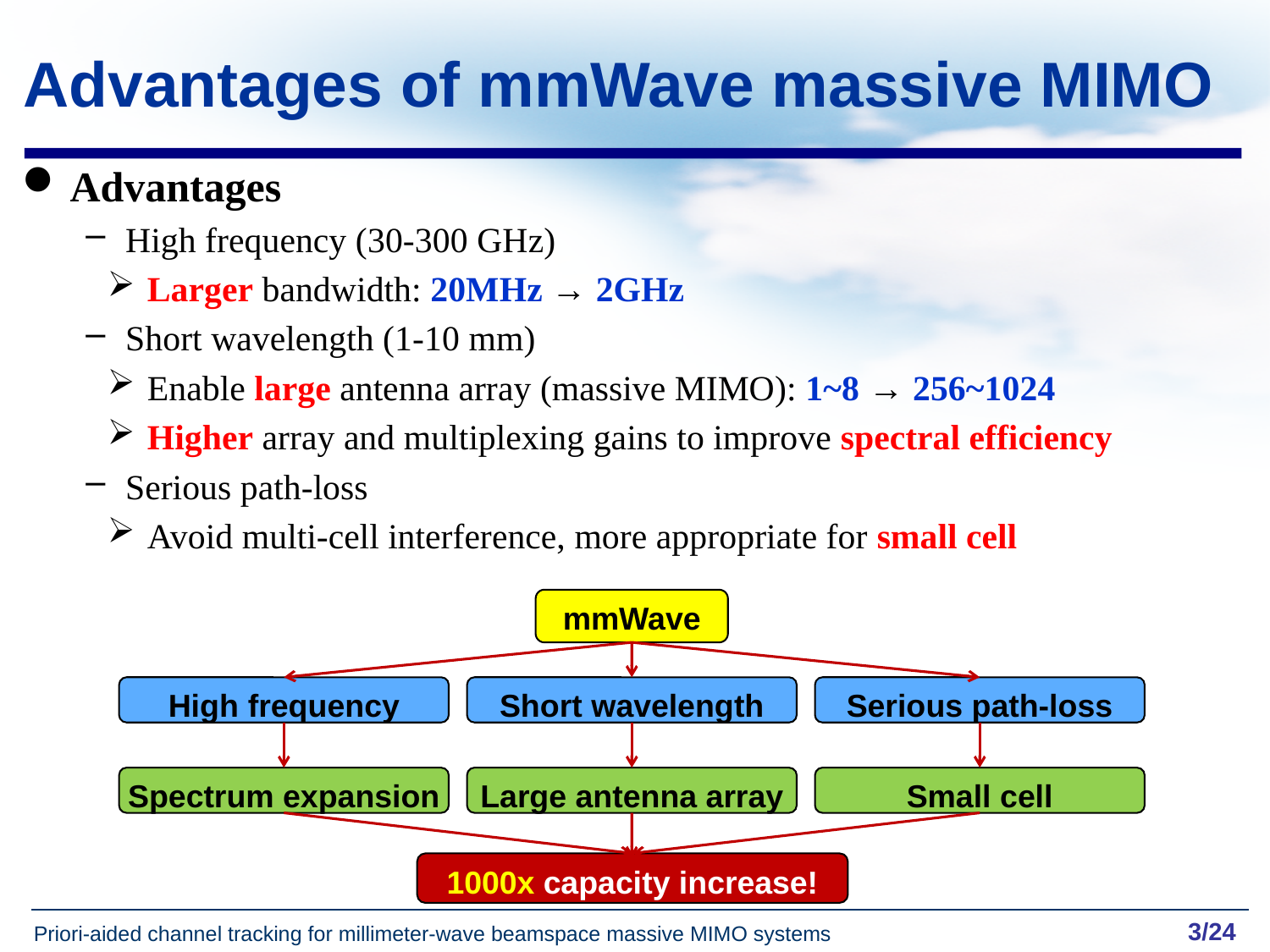

# Advantages of mmWave massive MIMO
Advantages
High frequency (30-300 GHz)
Larger bandwidth: 20MHz → 2GHz
Short wavelength (1-10 mm)
Enable large antenna array (massive MIMO): 1~8 → 256~1024
Higher array and multiplexing gains to improve spectral efficiency
Serious path-loss
Avoid multi-cell interference, more appropriate for small cell

mmWave
High frequency

Short wavelength

Serious path-loss
Spectrum expansion

Large antenna array
Small cell

1000x capacity increase!